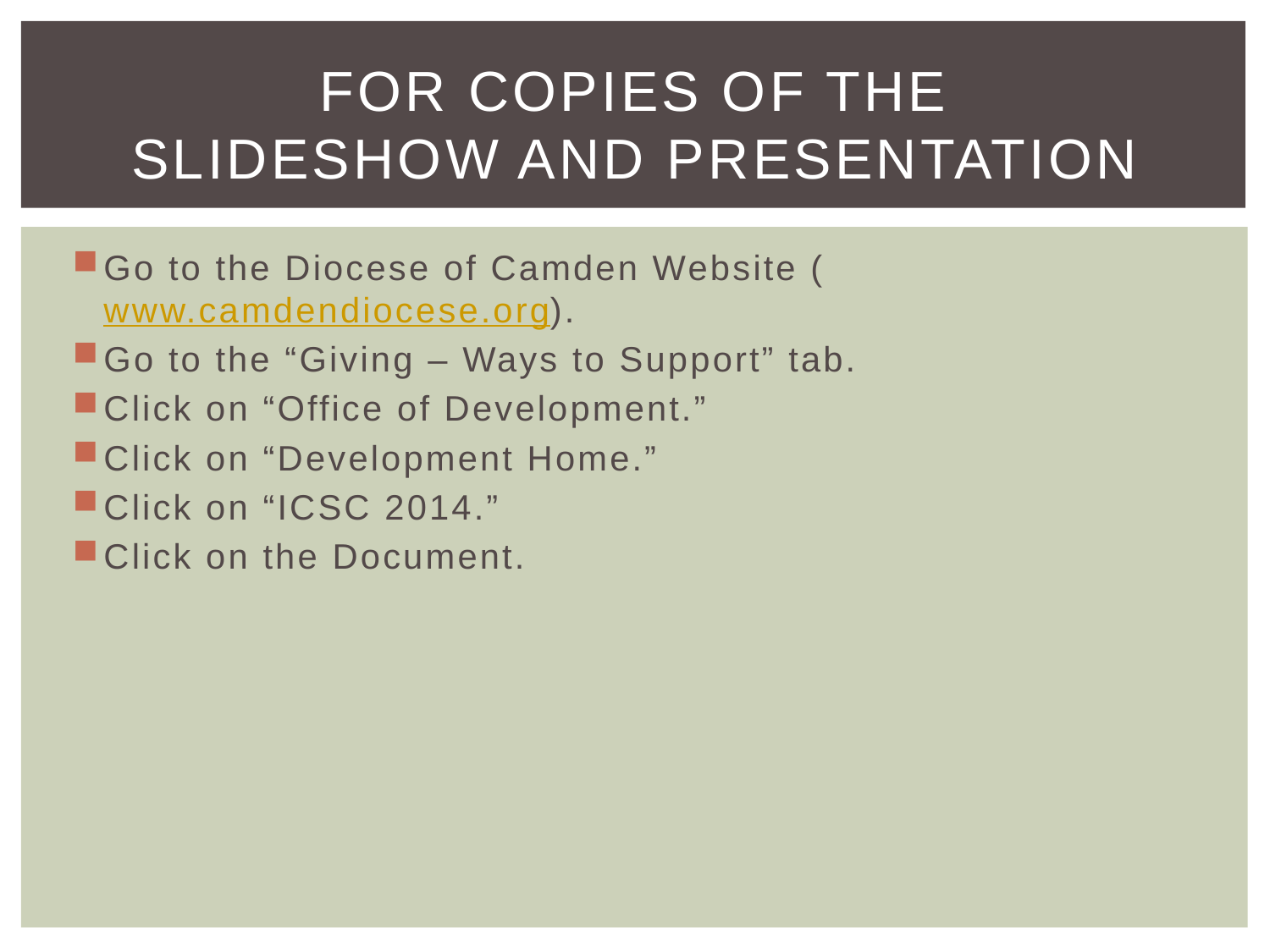

# For copies of the slideshow and presentation
Go to the Diocese of Camden Website (www.camdendiocese.org).
Go to the “Giving – Ways to Support” tab.
Click on “Office of Development.”
Click on “Development Home.”
Click on “ICSC 2014.”
Click on the Document.